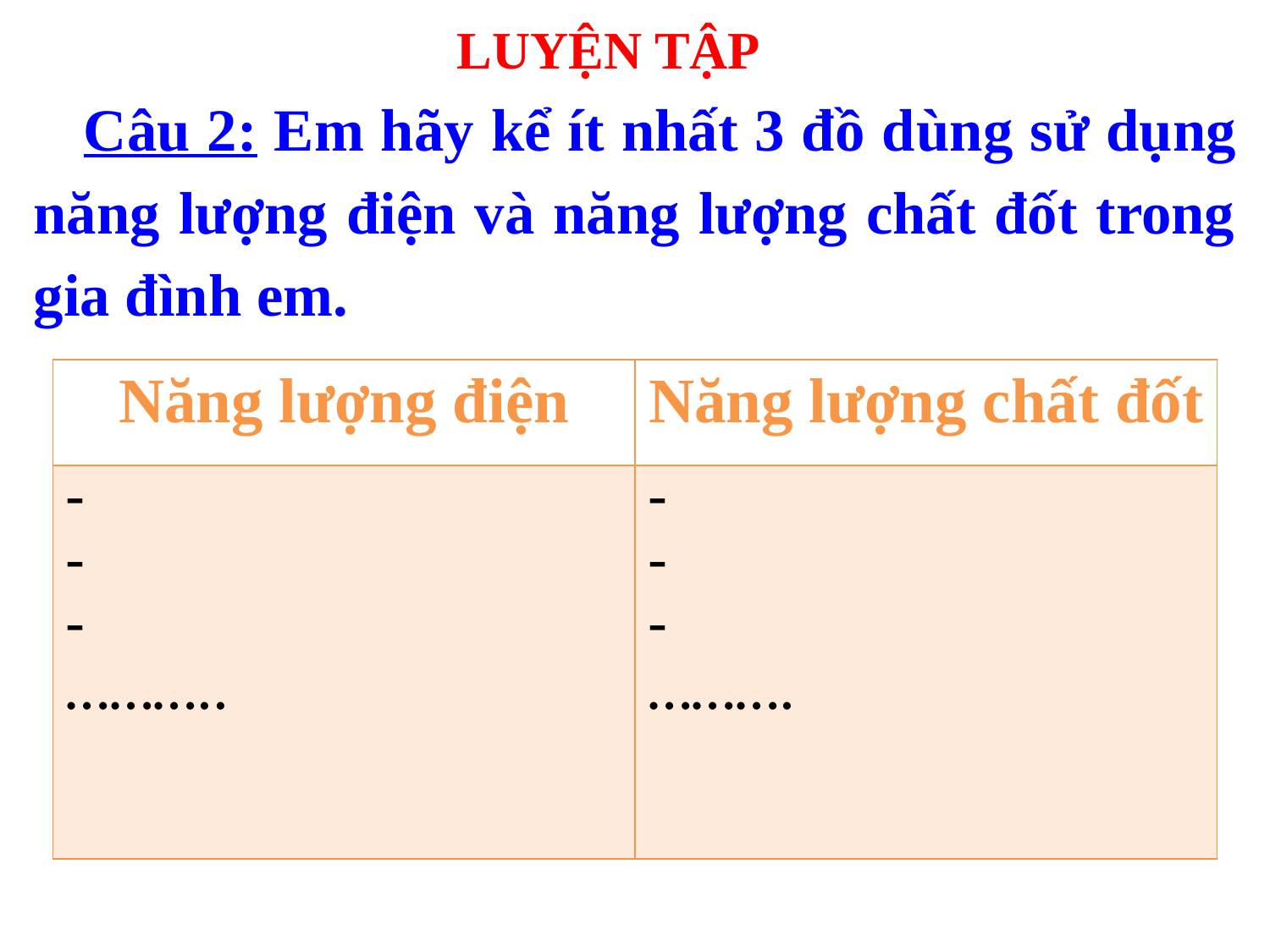

LUYỆN TẬP
  Câu 2: Em hãy kể ít nhất 3 đồ dùng sử dụng năng lượng điện và năng lượng chất đốt trong gia đình em.
| Năng lượng điện | Năng lượng chất đốt |
| --- | --- |
| - - - ……….. | - - - ………. |